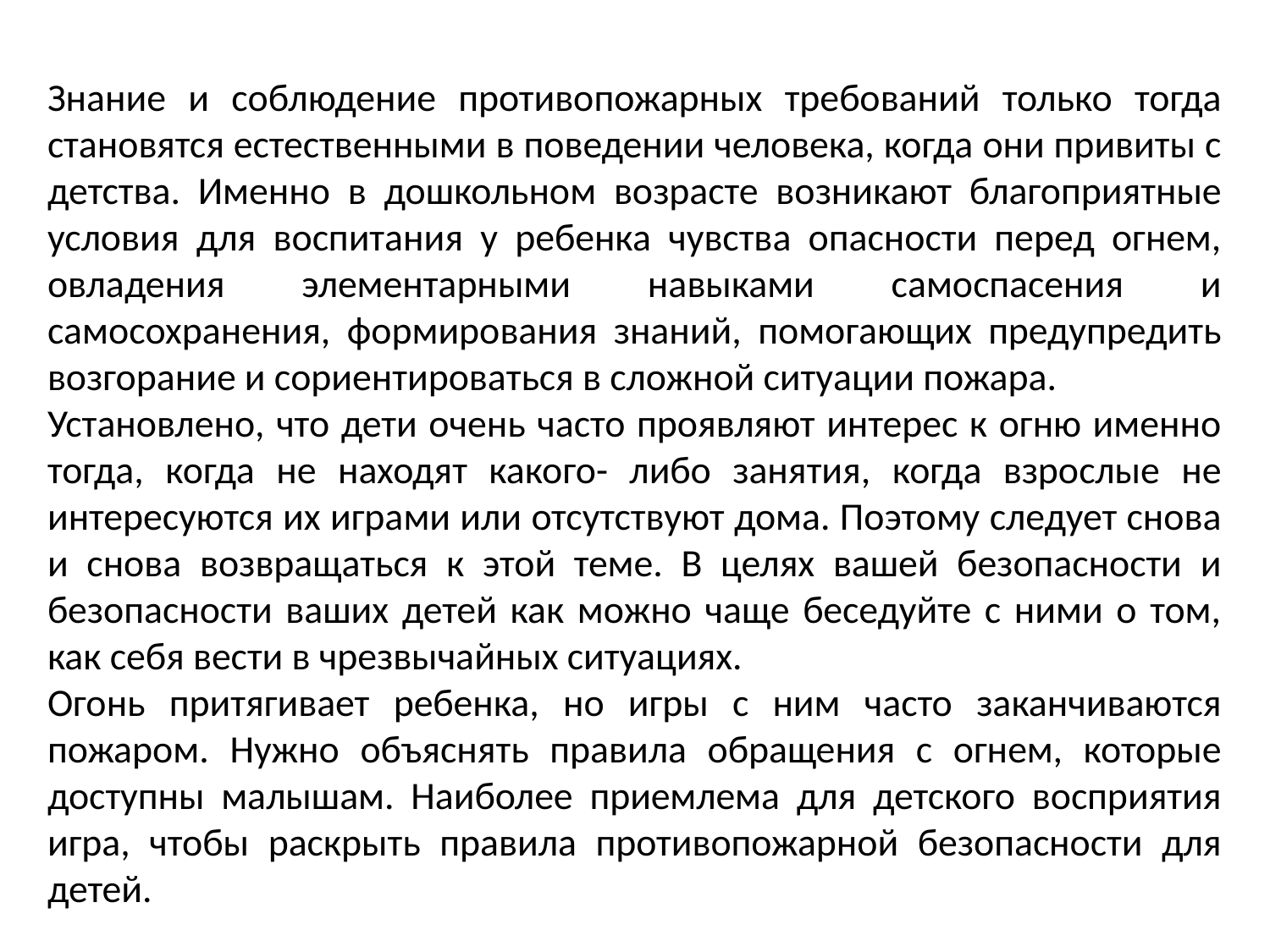

Знание и соблюдение противопожарных требований только тогда становятся естественными в поведении человека, когда они привиты с детства. Именно в дошкольном возрасте возникают благоприятные условия для воспитания у ребенка чувства опасности перед огнем, овладения элементарными навыками самоспасения и самосохранения, формирования знаний, помогающих предупредить возгорание и сориентироваться в сложной ситуации пожара.
Установлено, что дети очень часто проявляют интерес к огню именно тогда, когда не находят какого- либо занятия, когда взрослые не интересуются их играми или отсутствуют дома. Поэтому следует снова и снова возвращаться к этой теме. В целях вашей безопасности и безопасности ваших детей как можно чаще беседуйте с ними о том, как себя вести в чрезвычайных ситуациях.
Огонь притягивает ребенка, но игры с ним часто заканчиваются пожаром. Нужно объяснять правила обращения с огнем, которые доступны малышам. Наиболее приемлема для детского восприятия игра, чтобы раскрыть правила противопожарной безопасности для детей.